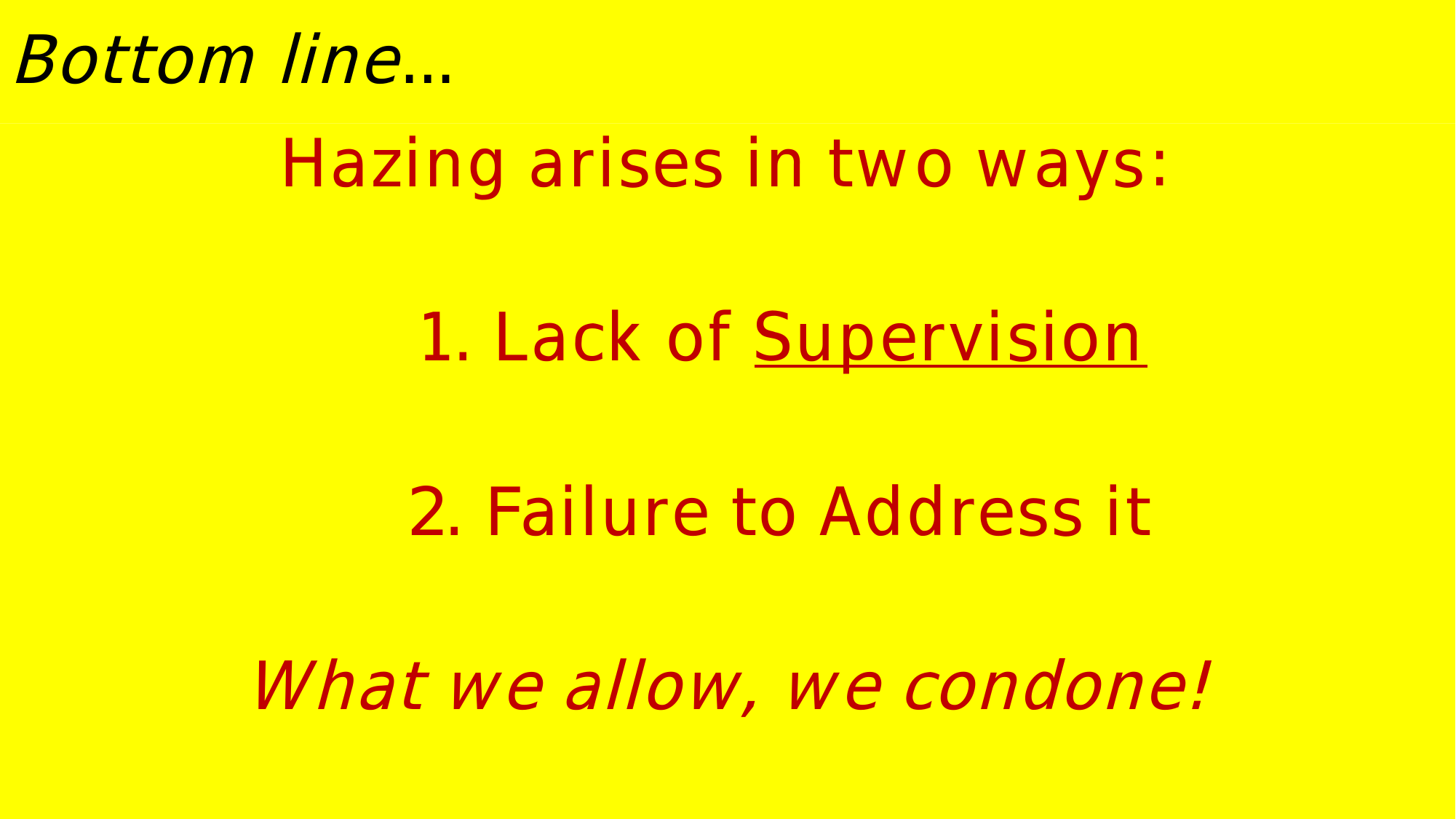

# Bottom line…
Hazing arises in two ways:

	1. Lack of Supervision

	2. Failure to Address it

What we allow, we condone!